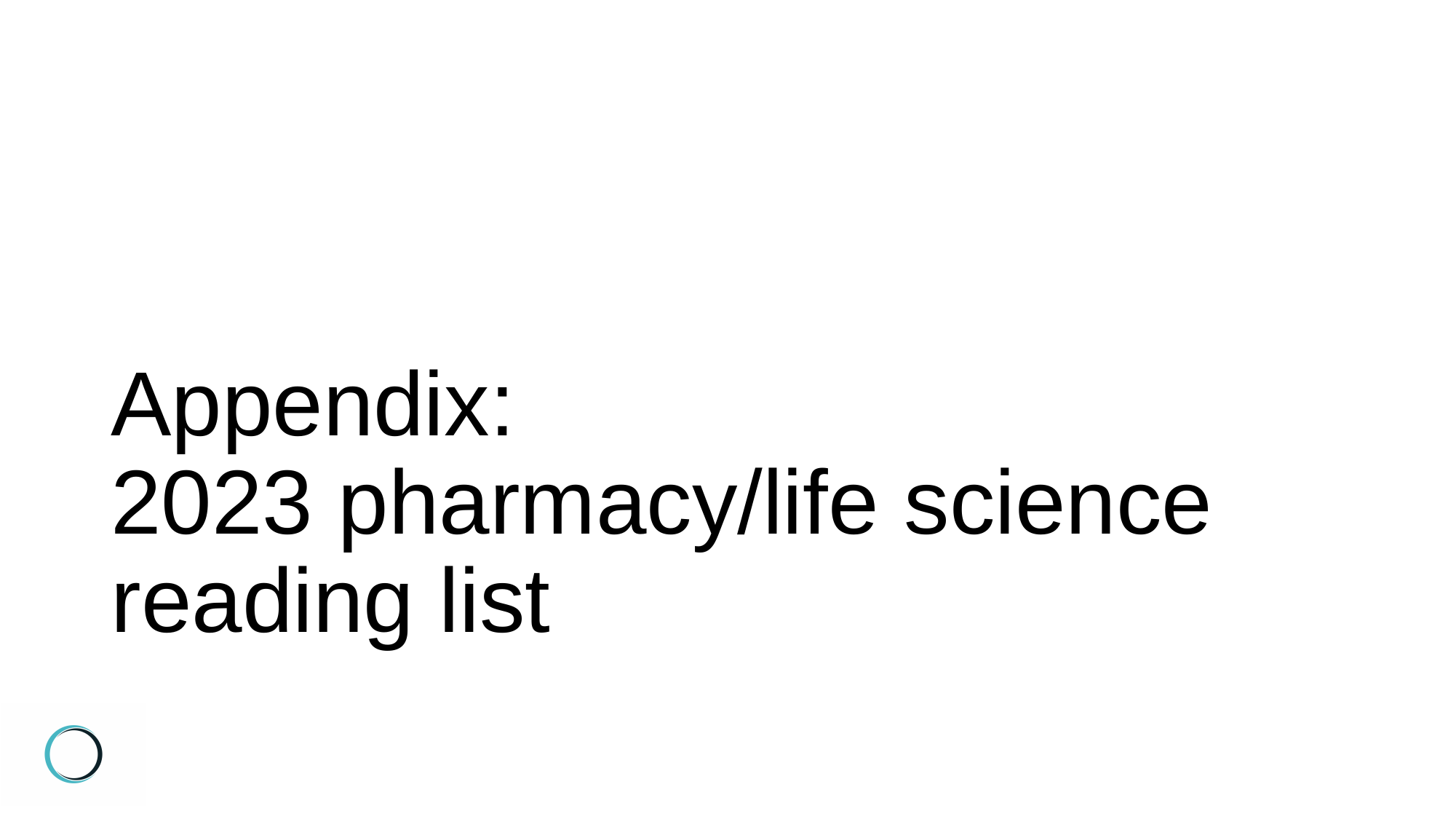

# Appendix: 2023 pharmacy/life science reading list